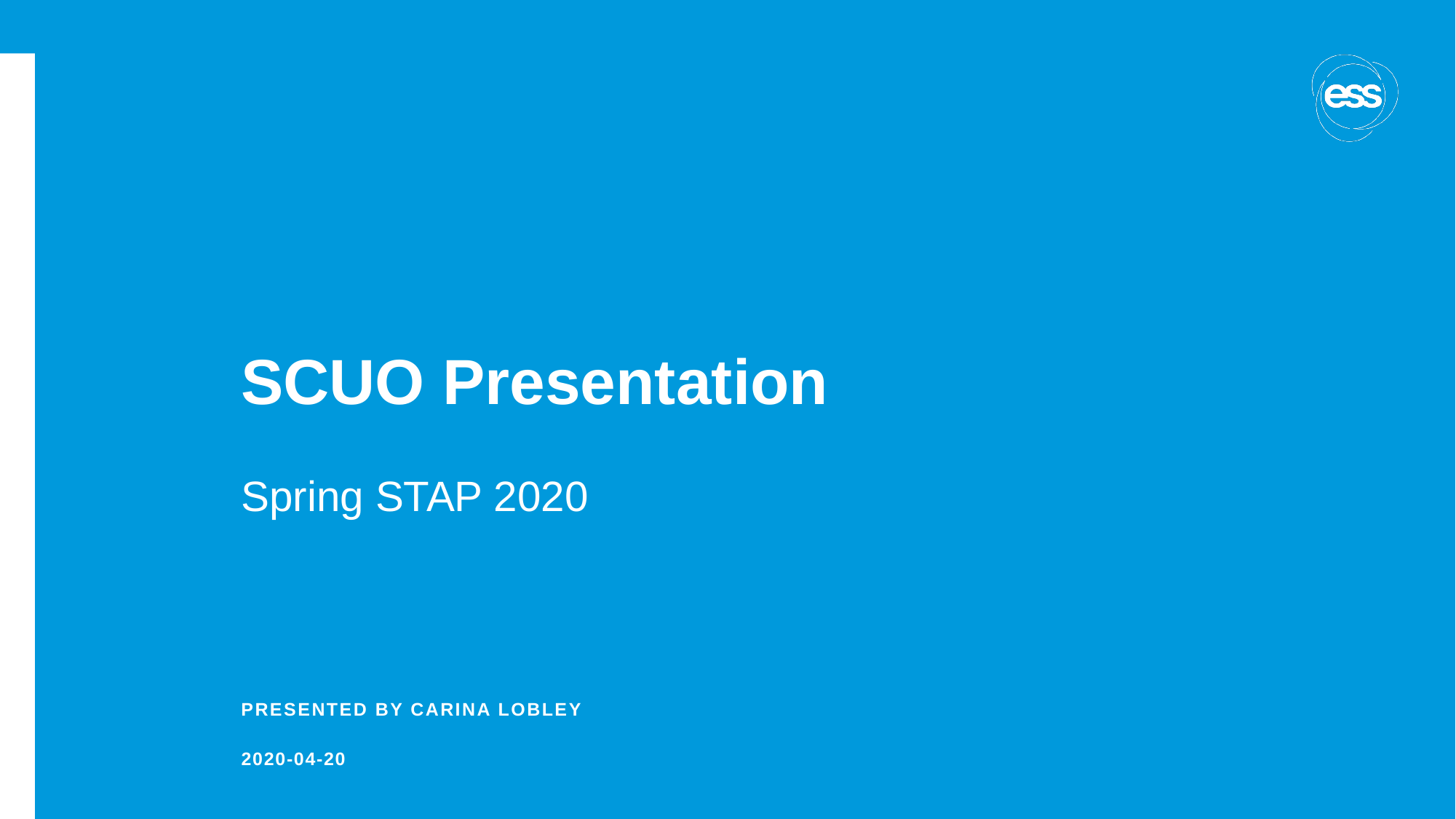

# SCUO Presentation
Spring STAP 2020
PRESENTED BY Carina Lobley
2020-04-20